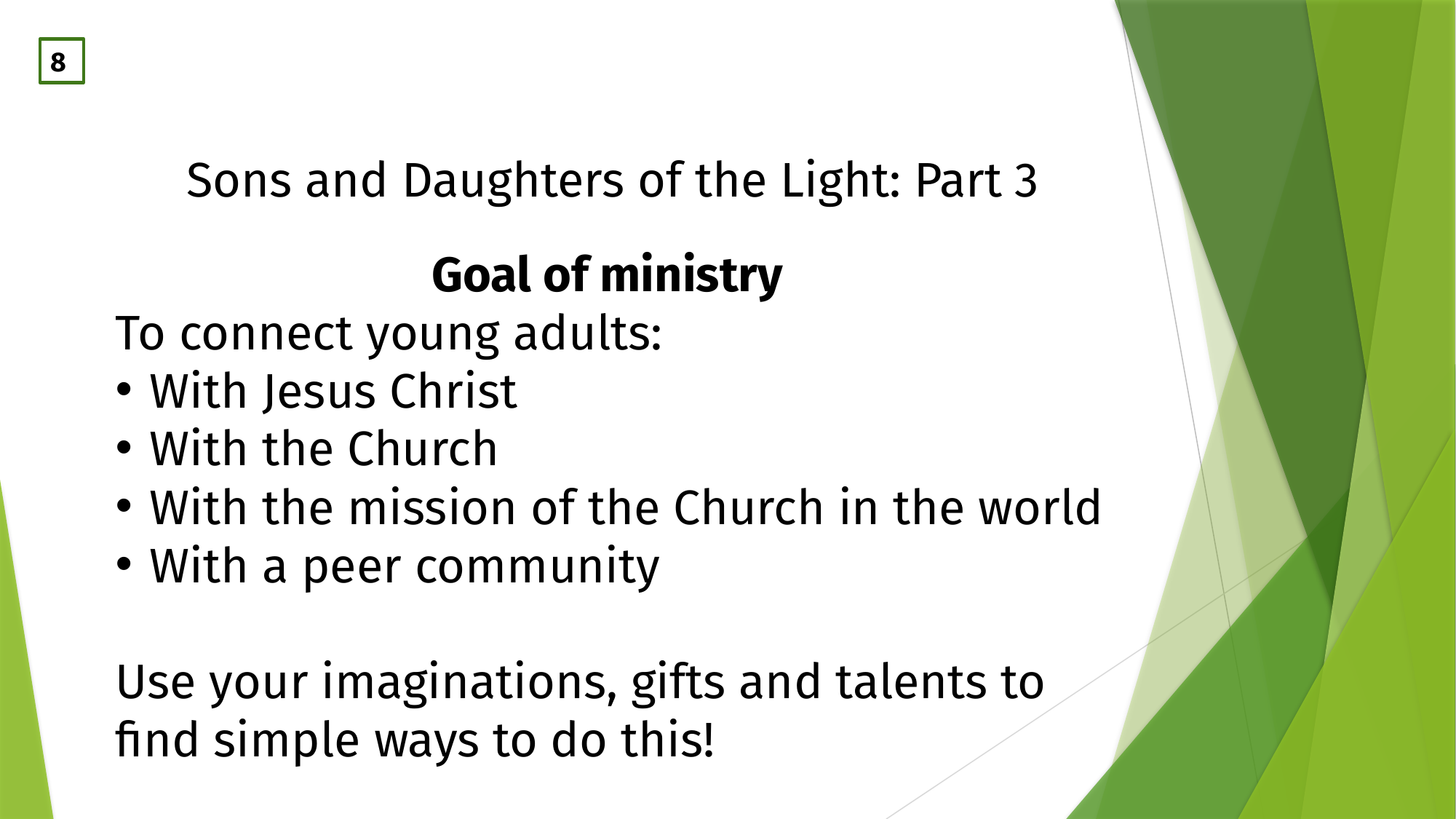

8
Sons and Daughters of the Light: Part 3

Goal of ministry
To connect young adults:
With Jesus Christ
With the Church
With the mission of the Church in the world
With a peer community

Use your imaginations, gifts and talents to find simple ways to do this!